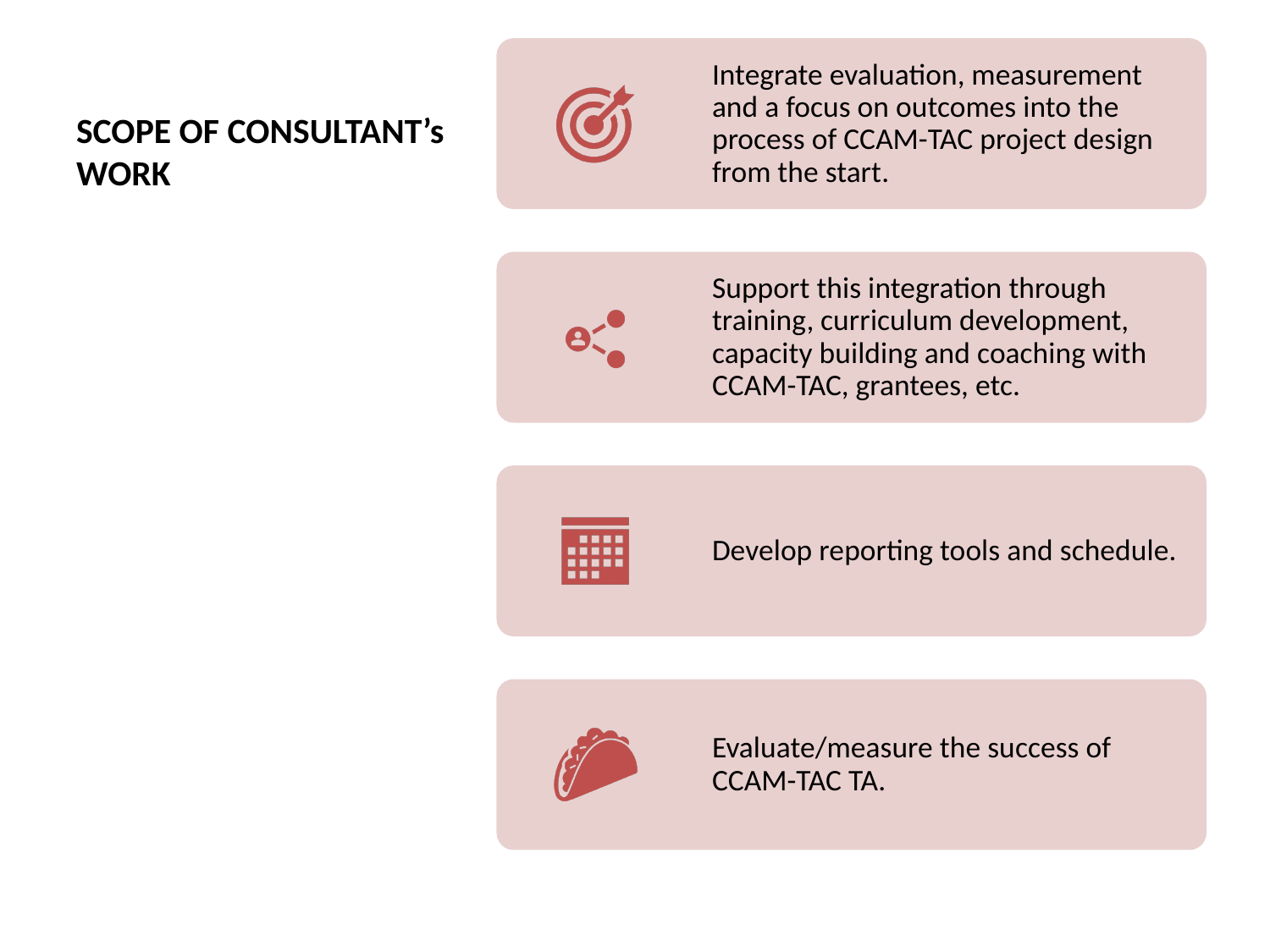

# SCOPE OF CONSULTANT’s WORK
Integrate evaluation, measurement and a focus on outcomes into the process of CCAM-TAC project design from the start.
Support this integration through training, curriculum development, capacity building and coaching with CCAM-TAC, grantees, etc.
Develop reporting tools and schedule.
Evaluate/measure the success of CCAM-TAC TA.